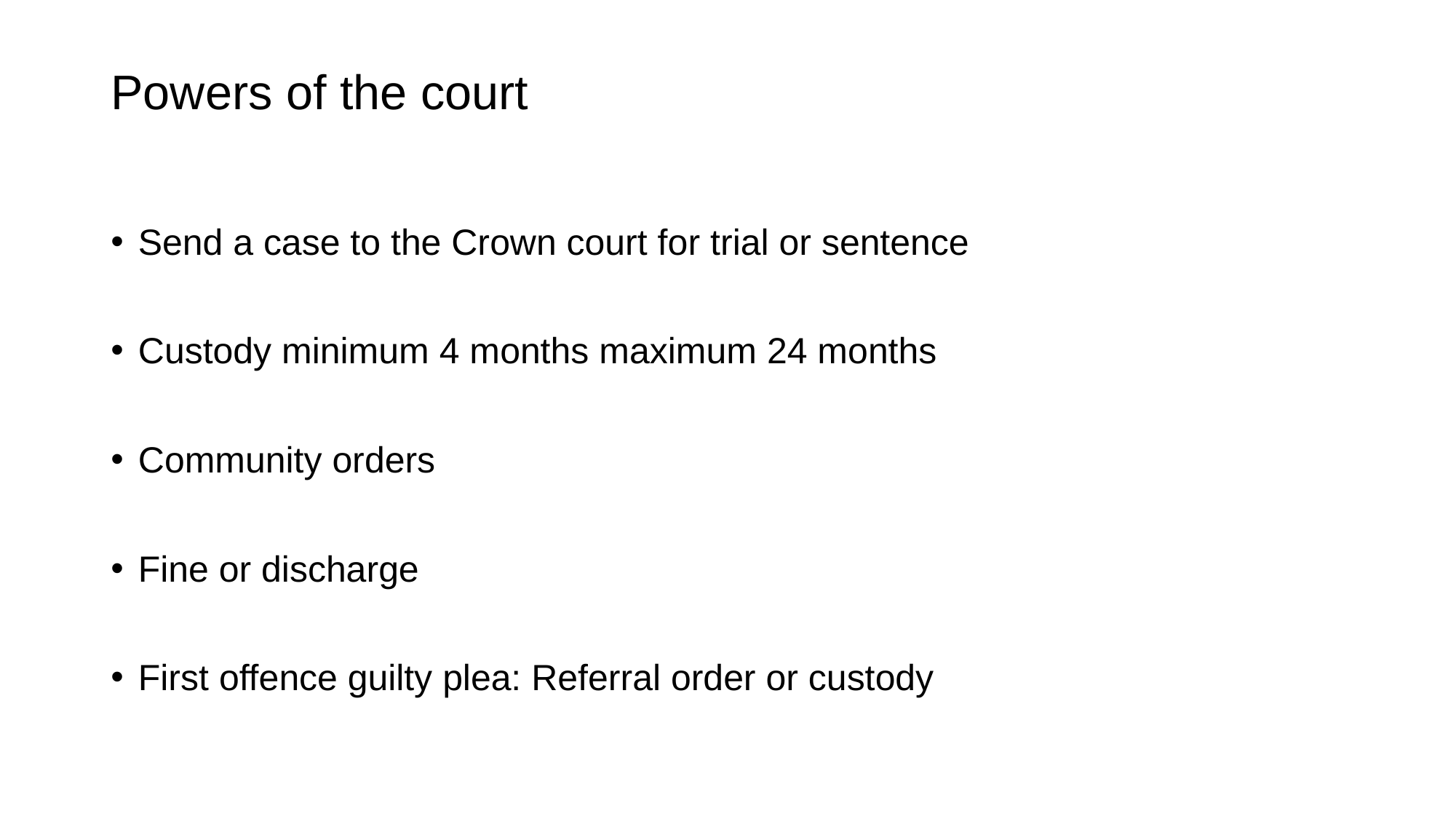

# Powers of the court
Send a case to the Crown court for trial or sentence

Custody minimum 4 months maximum 24 months

Community orders

Fine or discharge

First offence guilty plea: Referral order or custody